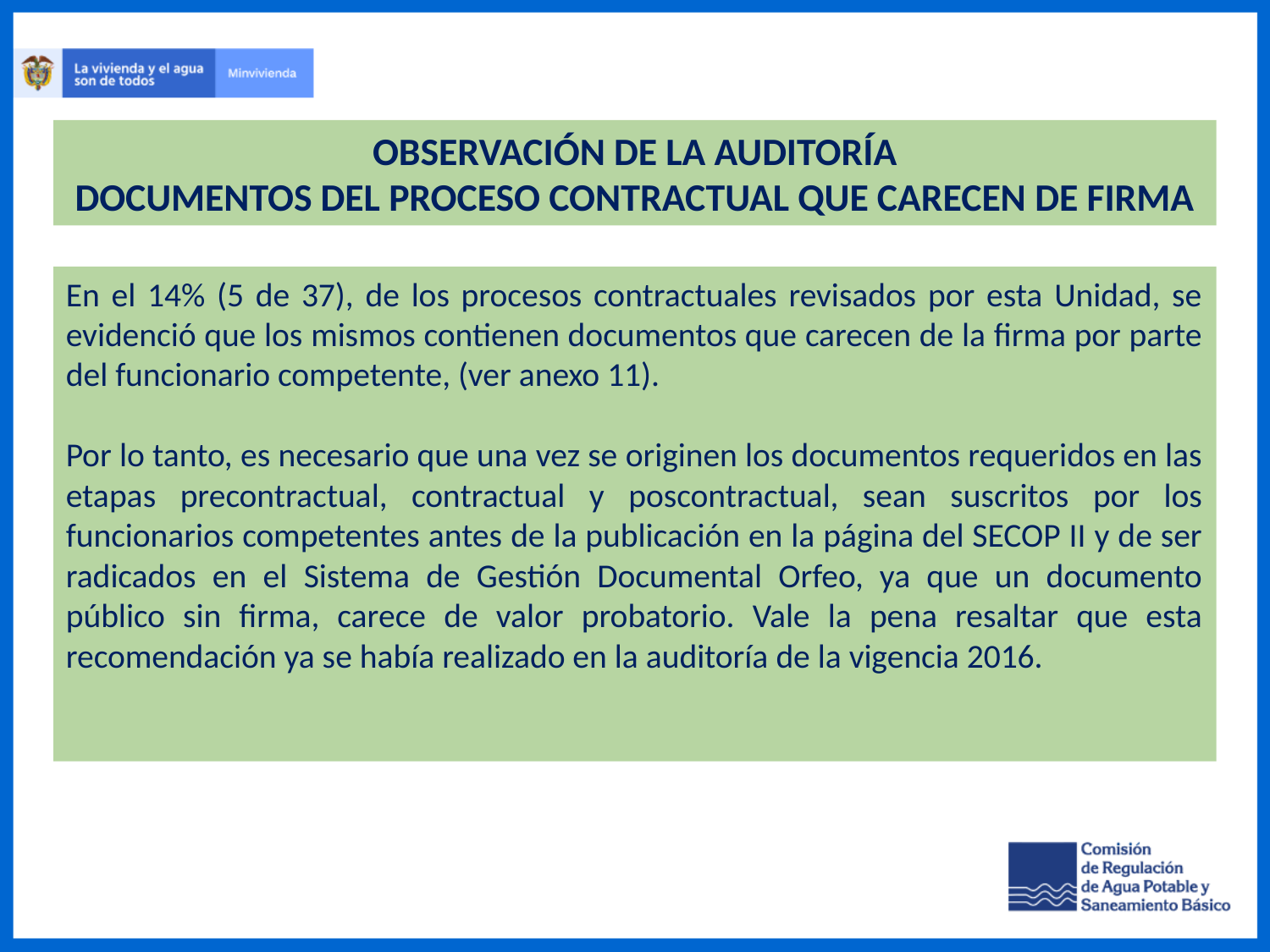

OBSERVACIÓN DE LA AUDITORÍA
DOCUMENTOS DEL PROCESO CONTRACTUAL QUE CARECEN DE FIRMA
En el 14% (5 de 37), de los procesos contractuales revisados por esta Unidad, se evidenció que los mismos contienen documentos que carecen de la firma por parte del funcionario competente, (ver anexo 11).

Por lo tanto, es necesario que una vez se originen los documentos requeridos en las etapas precontractual, contractual y poscontractual, sean suscritos por los funcionarios competentes antes de la publicación en la página del SECOP II y de ser radicados en el Sistema de Gestión Documental Orfeo, ya que un documento público sin firma, carece de valor probatorio. Vale la pena resaltar que esta recomendación ya se había realizado en la auditoría de la vigencia 2016.